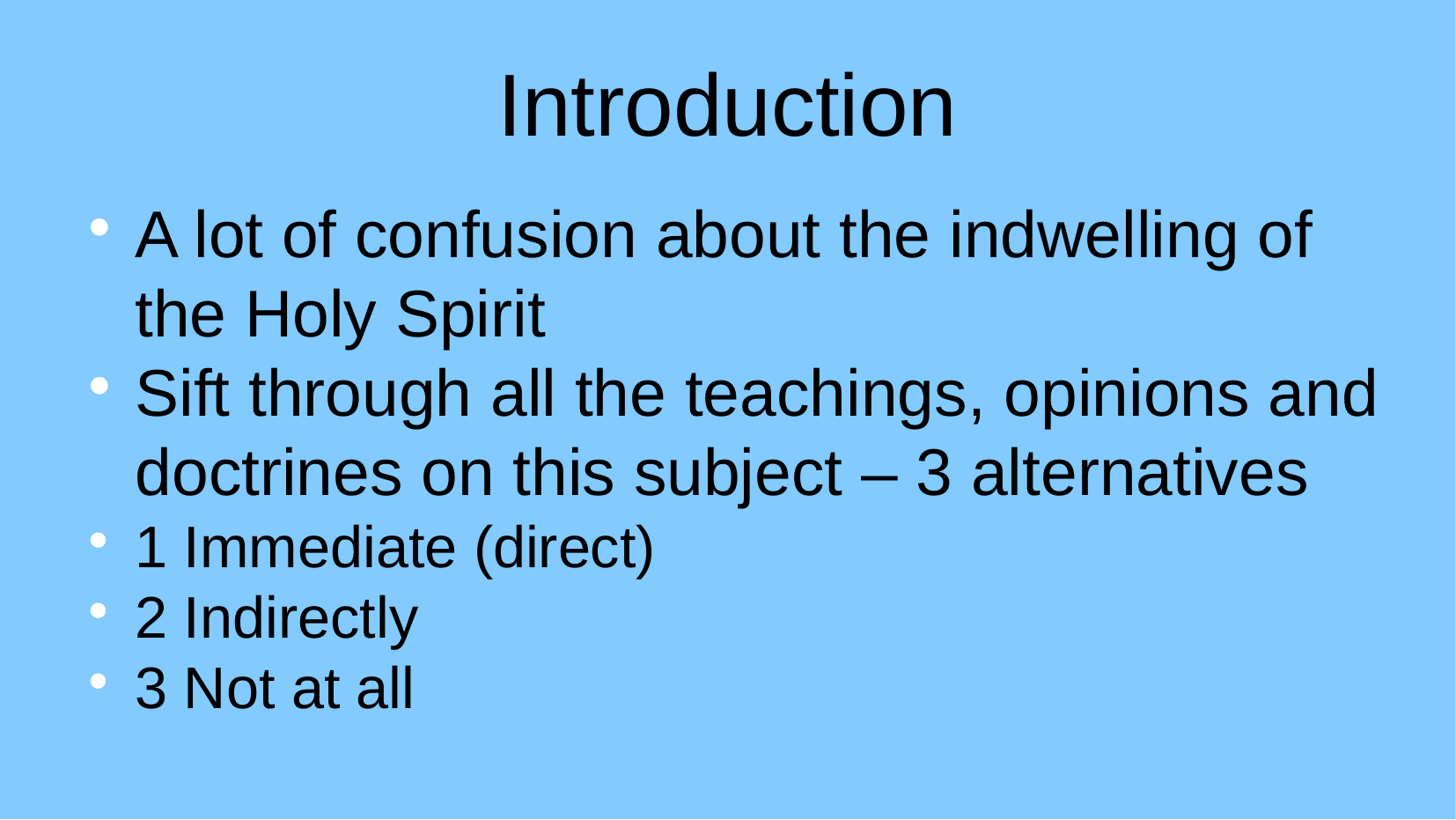

Introduction
A lot of confusion about the indwelling of the Holy Spirit
Sift through all the teachings, opinions and doctrines on this subject – 3 alternatives
1 Immediate (direct)
2 Indirectly
3 Not at all